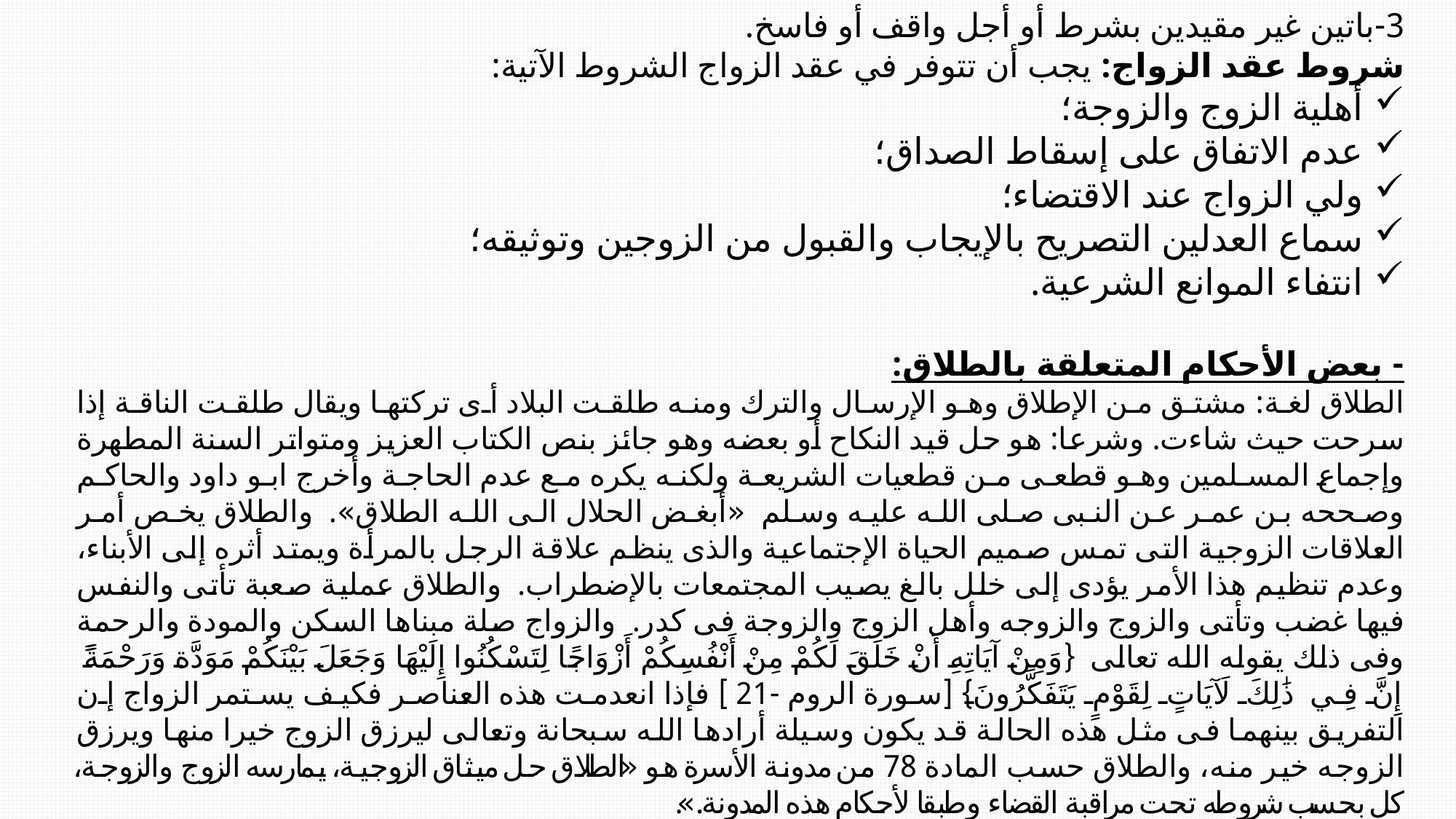

3-باتين غير مقيدين بشرط أو أجل واقف أو فاسخ.
شروط عقد الزواج: يجب أن تتوفر في عقد الزواج الشروط الآتية:
أهلية الزوج والزوجة؛
عدم الاتفاق على إسقاط الصداق؛
ولي الزواج عند الاقتضاء؛
سماع العدلين التصريح بالإيجاب والقبول من الزوجين وتوثيقه؛
انتفاء الموانع الشرعية.

- بعض الأحكام المتعلقة بالطلاق:
الطلاق لغة: مشتق من الإطلاق وهو الإرسال والترك ومنه طلقت البلاد أى تركتها ويقال طلقت الناقة إذا سرحت حيث شاءت. وشرعا: هو حل قيد النكاح أو بعضه وهو جائز بنص الكتاب العزيز ومتواتر السنة المطهرة وإجماع المسلمين وهو قطعى من قطعيات الشريعة ولكنه يكره مع عدم الحاجة وأخرج ابو داود والحاكم وصححه بن عمر عن النبى صلى الله عليه وسلم  «أبغض الحلال الى الله الطلاق».  والطلاق يخص أمر العلاقات الزوجية التى تمس صميم الحياة الإجتماعية والذى ينظم علاقة الرجل بالمرأة ويمتد أثره إلى الأبناء، وعدم تنظيم هذا الأمر يؤدى إلى خلل بالغ يصيب المجتمعات بالإضطراب.  والطلاق عملية صعبة تأتى والنفس فيها غضب وتأتى والزوج والزوجه وأهل الزوج والزوجة فى كدر.  والزواج صلة مبناها السكن والمودة والرحمة وفى ذلك يقوله الله تعالى  {وَمِنْ آيَاتِهِ أَنْ خَلَقَ لَكُمْ مِنْ أَنْفُسِكُمْ أَزْوَاجًا لِتَسْكُنُوا إِلَيْهَا وَجَعَلَ بَيْنَكُمْ مَوَدَّةً وَرَحْمَةً ۚ إِنَّ فِي ذَٰلِكَ لَآيَاتٍ لِقَوْمٍ يَتَفَكَّرُونَ} [سورة الروم -21 ] فإذا انعدمت هذه العناصر فكيف يستمر الزواج إن التفريق بينهما فى مثل هذه الحالة قد يكون وسيلة أرادها الله سبحانة وتعالى ليرزق الزوج خيرا منها ويرزق الزوجه خير منه، والطلاق حسب المادة 78 من مدونة الأسرة هو «الطلاق حل ميثاق الزوجية، يمارسه الزوج والزوجة، كل بحسب شروطه تحت مراقبة القضاء وطبقا لأحكام هذه المدونة.».